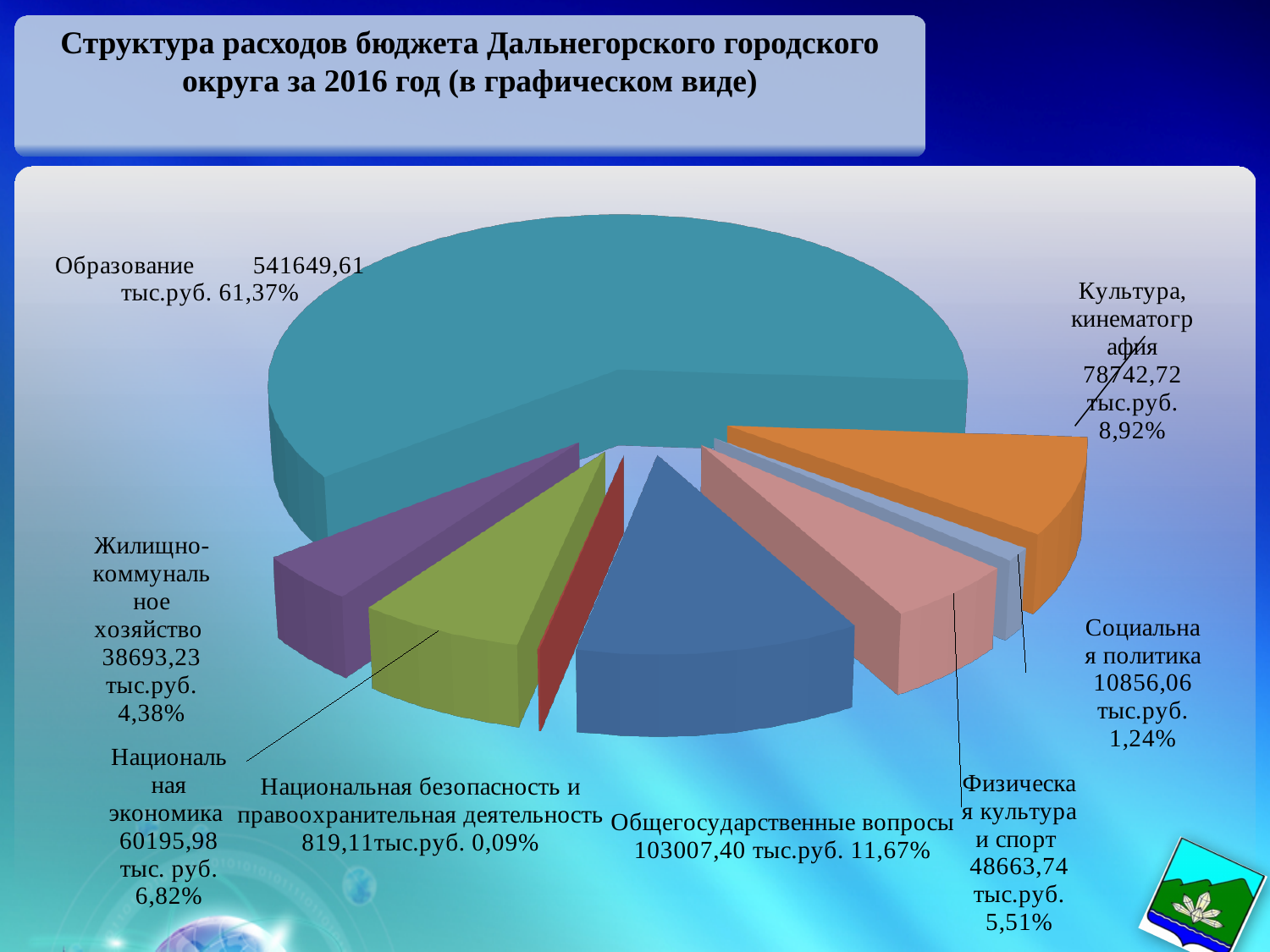

Структура расходов бюджета Дальнегорского городского округа за 2016 год (в графическом виде)

[unsupported chart]